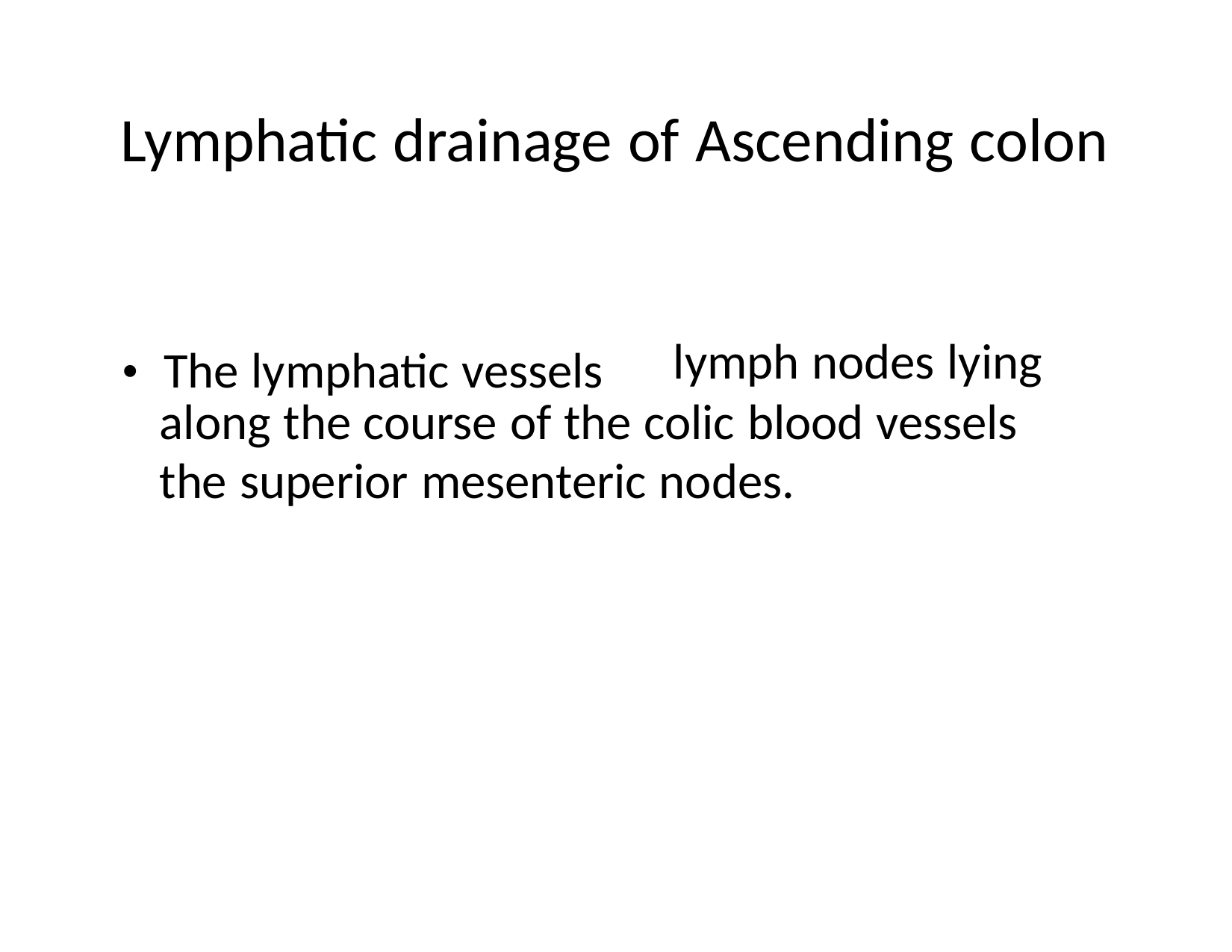

Lymphatic drainage of Ascending colon
•  The lymphatic vessels
lymph nodes lying
along the course of the colic blood vessels

the superior mesenteric nodes.